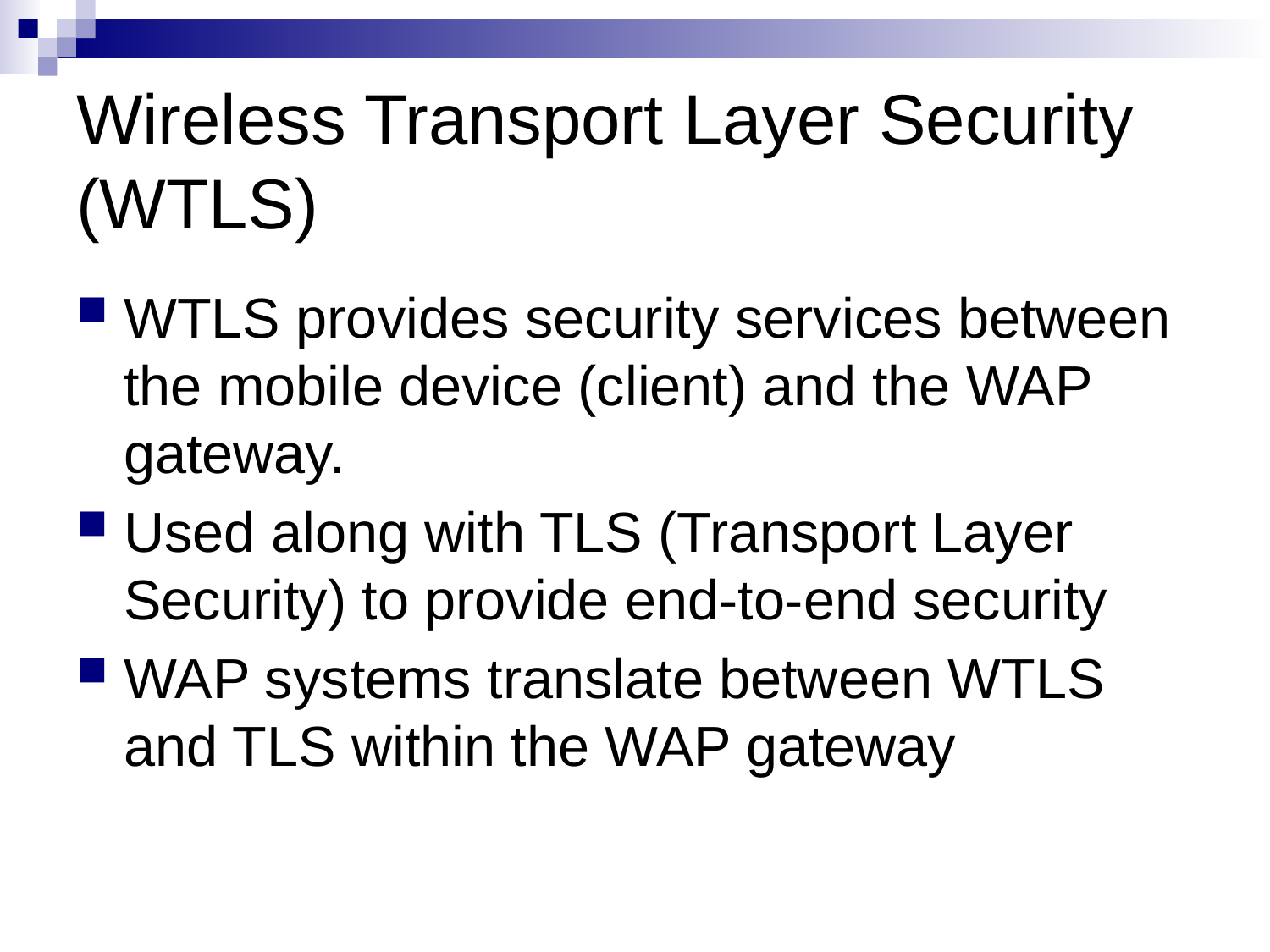

# Wireless Transport Layer Security (WTLS)
WTLS provides security services between the mobile device (client) and the WAP gateway.
Used along with TLS (Transport Layer Security) to provide end-to-end security
WAP systems translate between WTLS and TLS within the WAP gateway